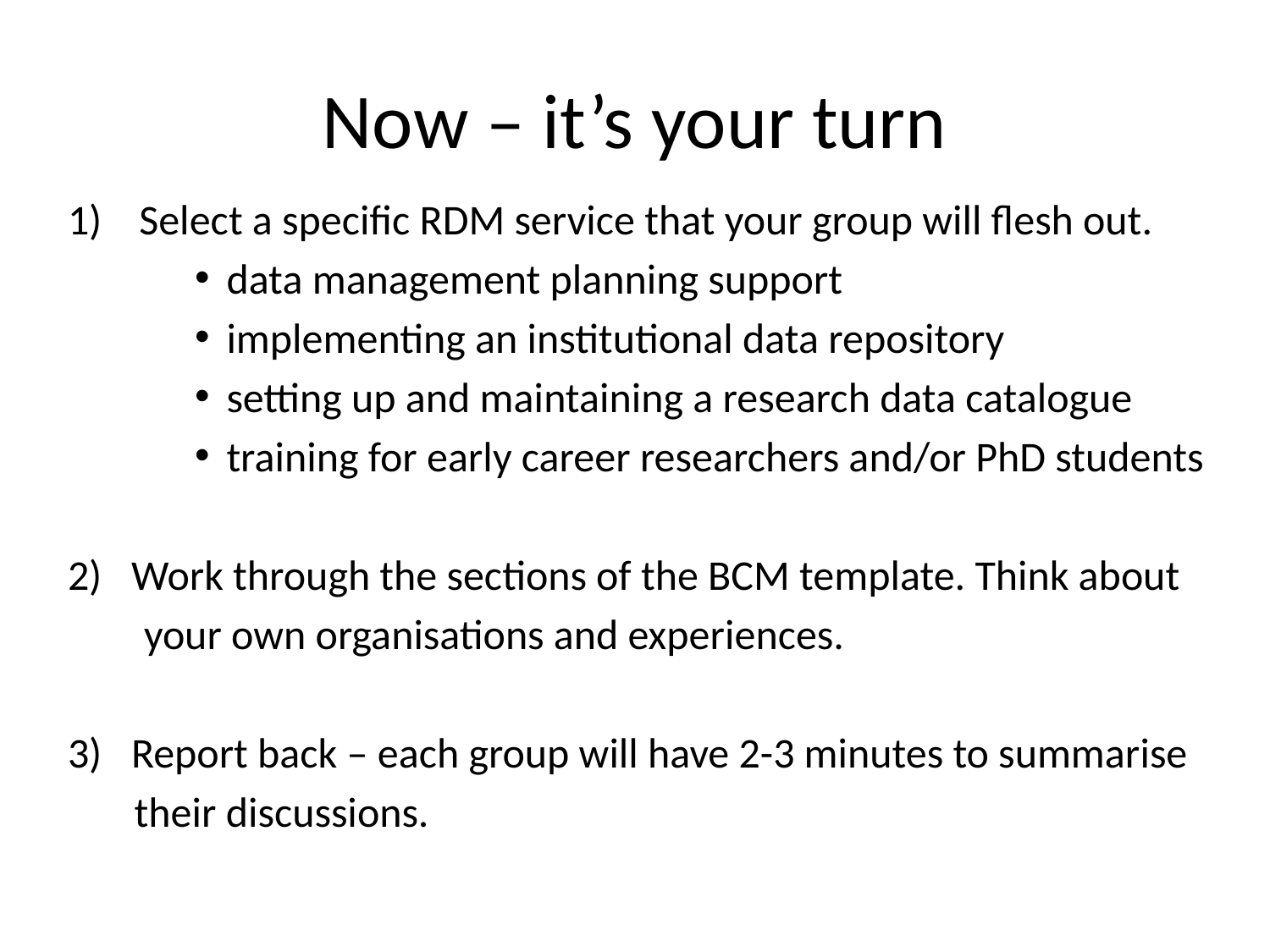

# Now – it’s your turn
Select a specific RDM service that your group will flesh out.
data management planning support
implementing an institutional data repository
setting up and maintaining a research data catalogue
training for early career researchers and/or PhD students

Work through the sections of the BCM template. Think about
        your own organisations and experiences.

Report back – each group will have 2-3 minutes to summarise
       their discussions.